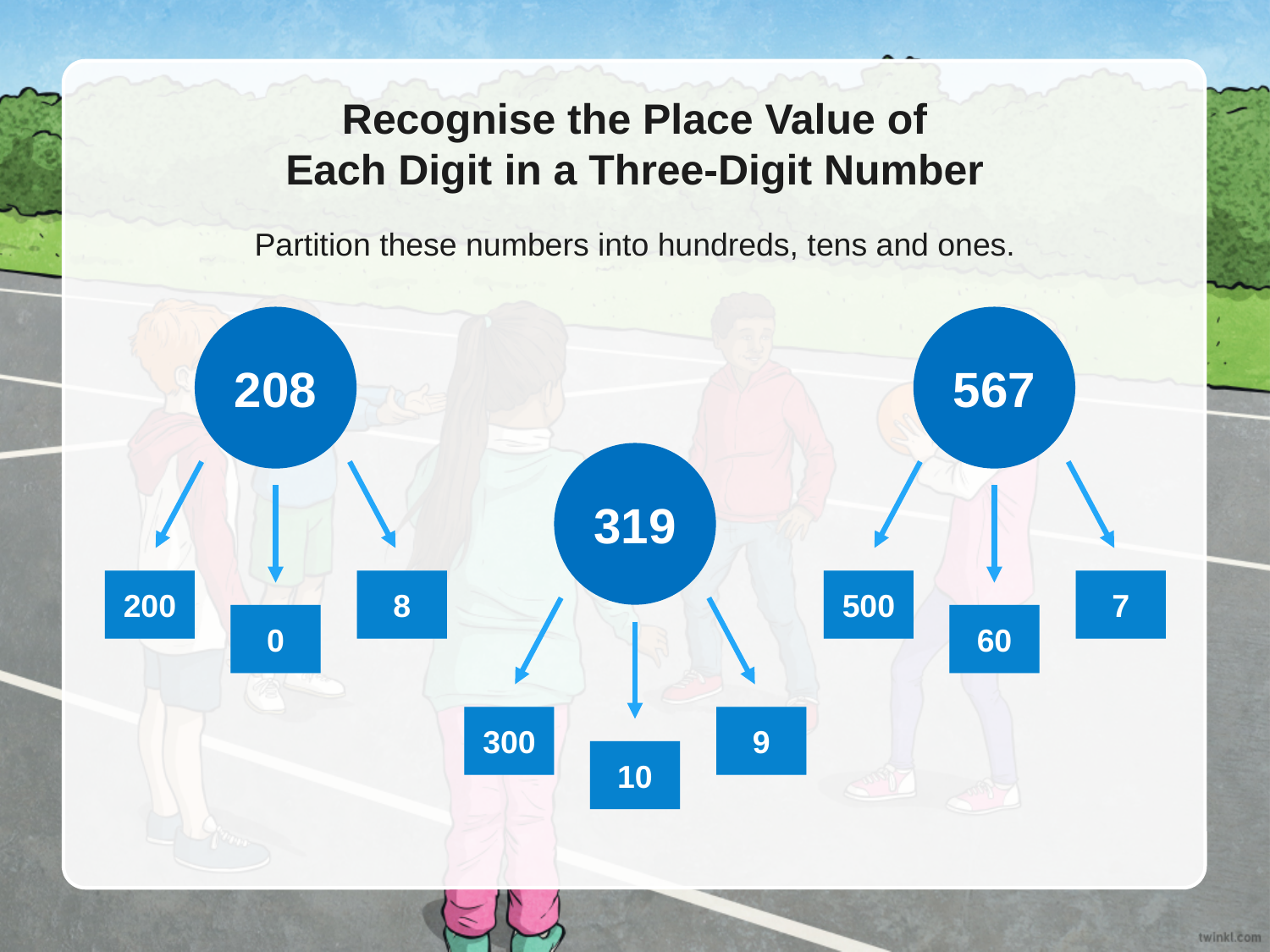

Recognise the Place Value of
Each Digit in a Three-Digit Number
Partition these numbers into hundreds, tens and ones.
208
567
319
?
200
?
8
?
500
?
7
?
0
?
60
?
300
?
9
?
10